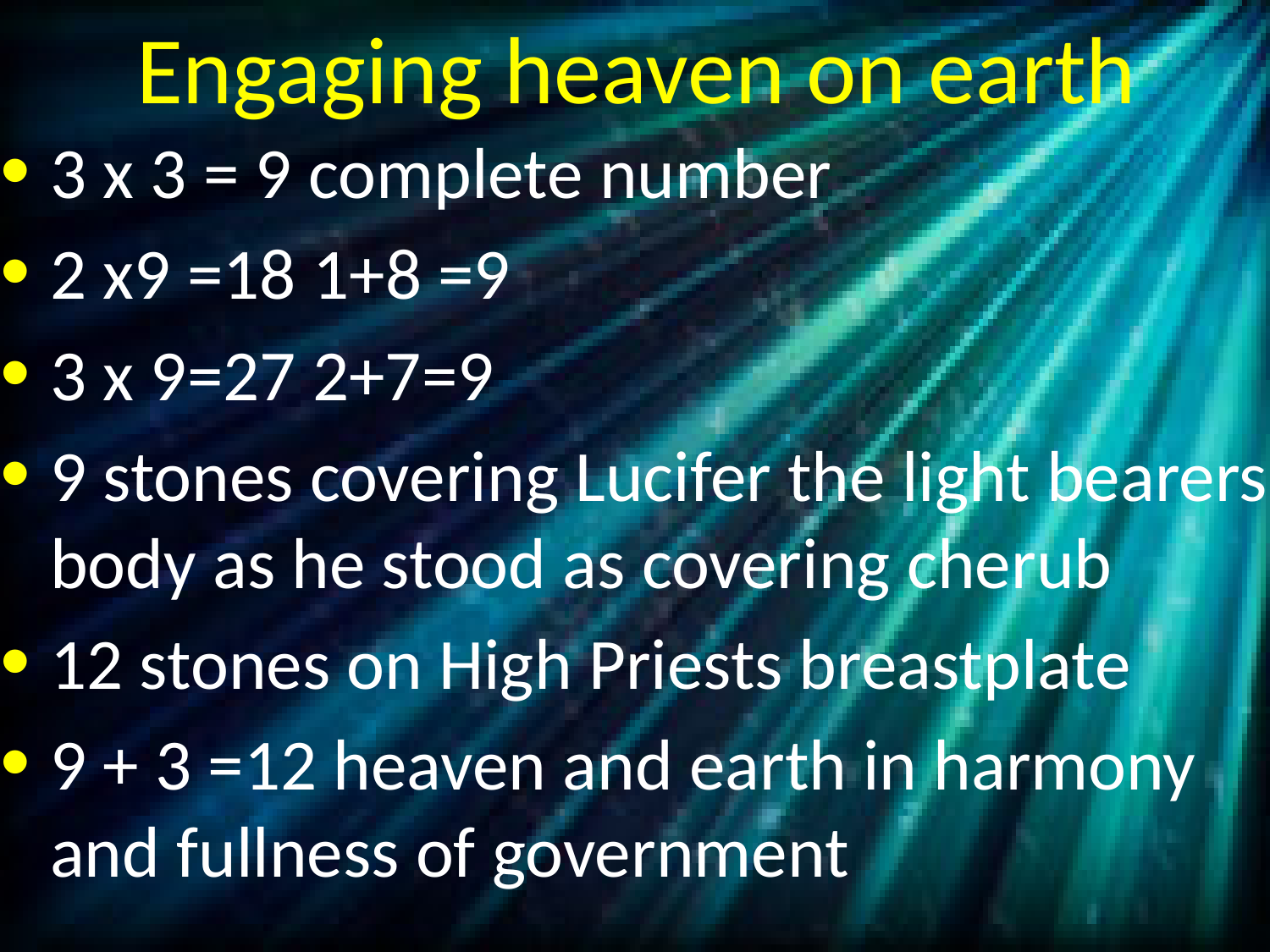

# Engaging heaven on earth
3 x 3 = 9 complete number
2 x9 =18 1+8 =9
3 x 9=27 2+7=9
9 stones covering Lucifer the light bearers body as he stood as covering cherub
12 stones on High Priests breastplate
9 + 3 =12 heaven and earth in harmony and fullness of government